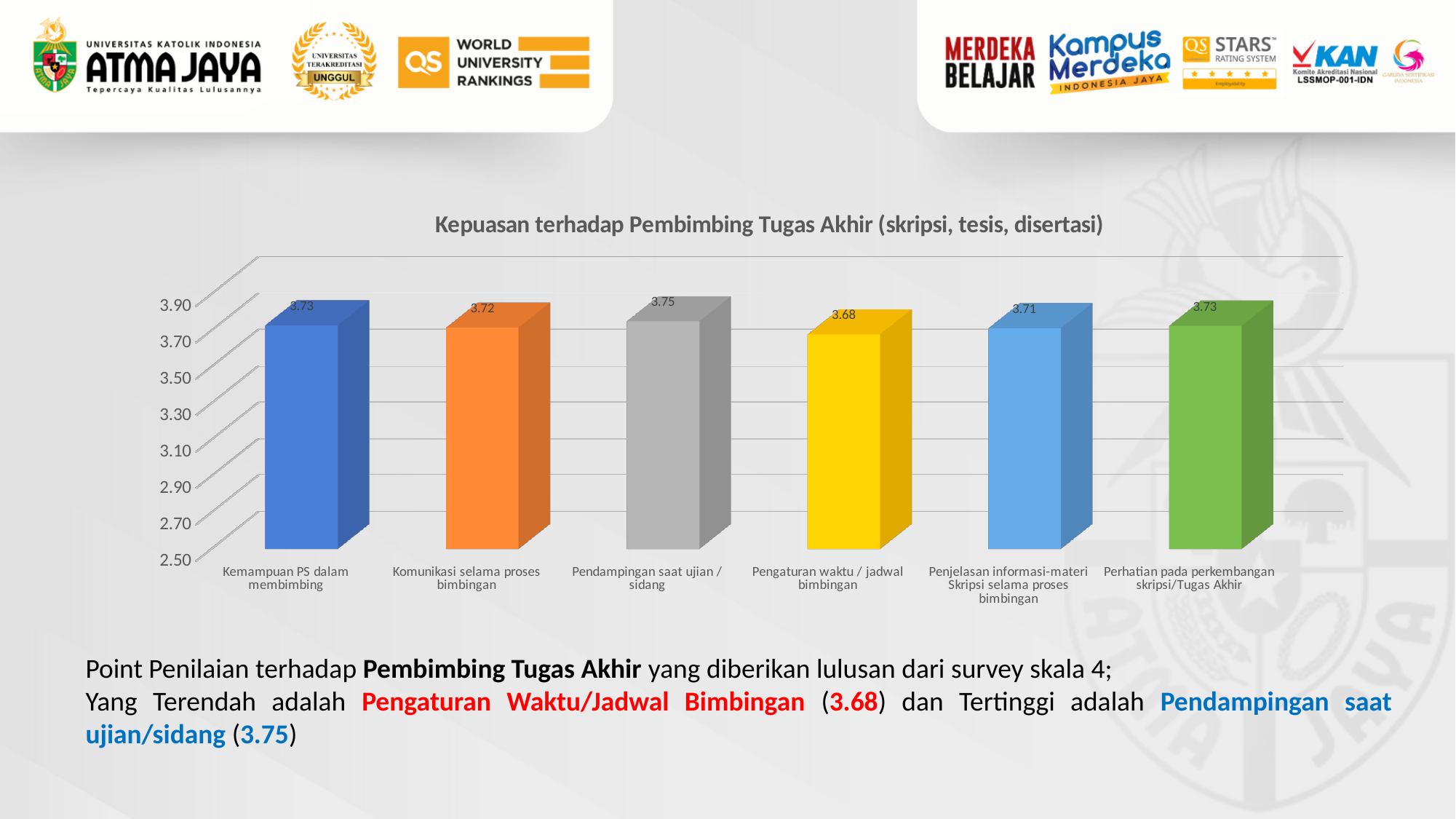

[unsupported chart]

Point Penilaian terhadap Pembimbing Tugas Akhir yang diberikan lulusan dari survey skala 4;
Yang Terendah adalah Pengaturan Waktu/Jadwal Bimbingan (3.68) dan Tertinggi adalah Pendampingan saat ujian/sidang (3.75)